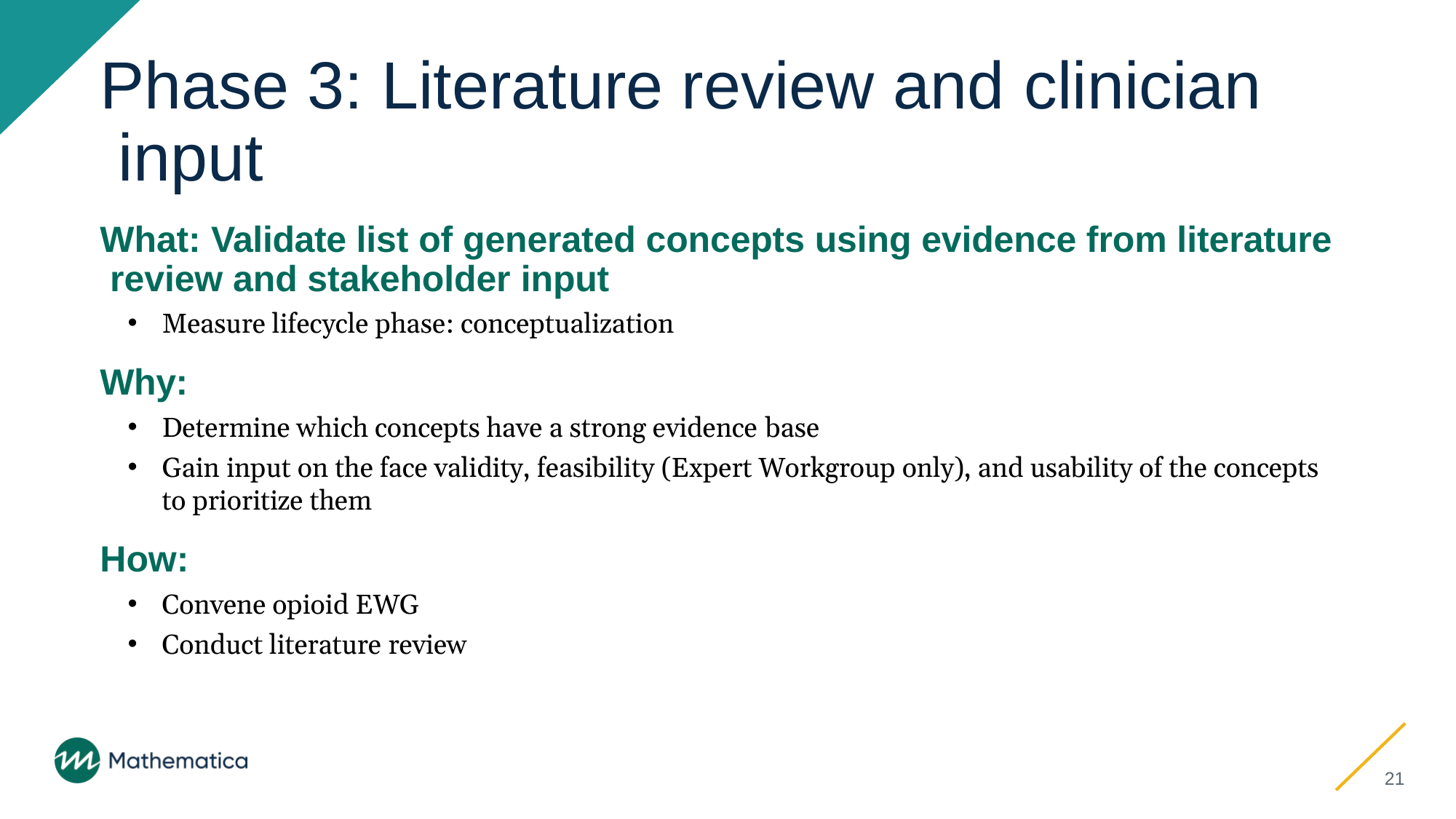

# Phase 3: Literature review and clinician  input
What: Validate list of generated concepts using evidence from literature  review and stakeholder input
Measure lifecycle phase: conceptualization
Why:
Determine which concepts have a strong evidence base
Gain input on the face validity, feasibility (Expert Workgroup only), and usability of the concepts  to prioritize them
How:
Convene opioid EWG
Conduct literature review

21